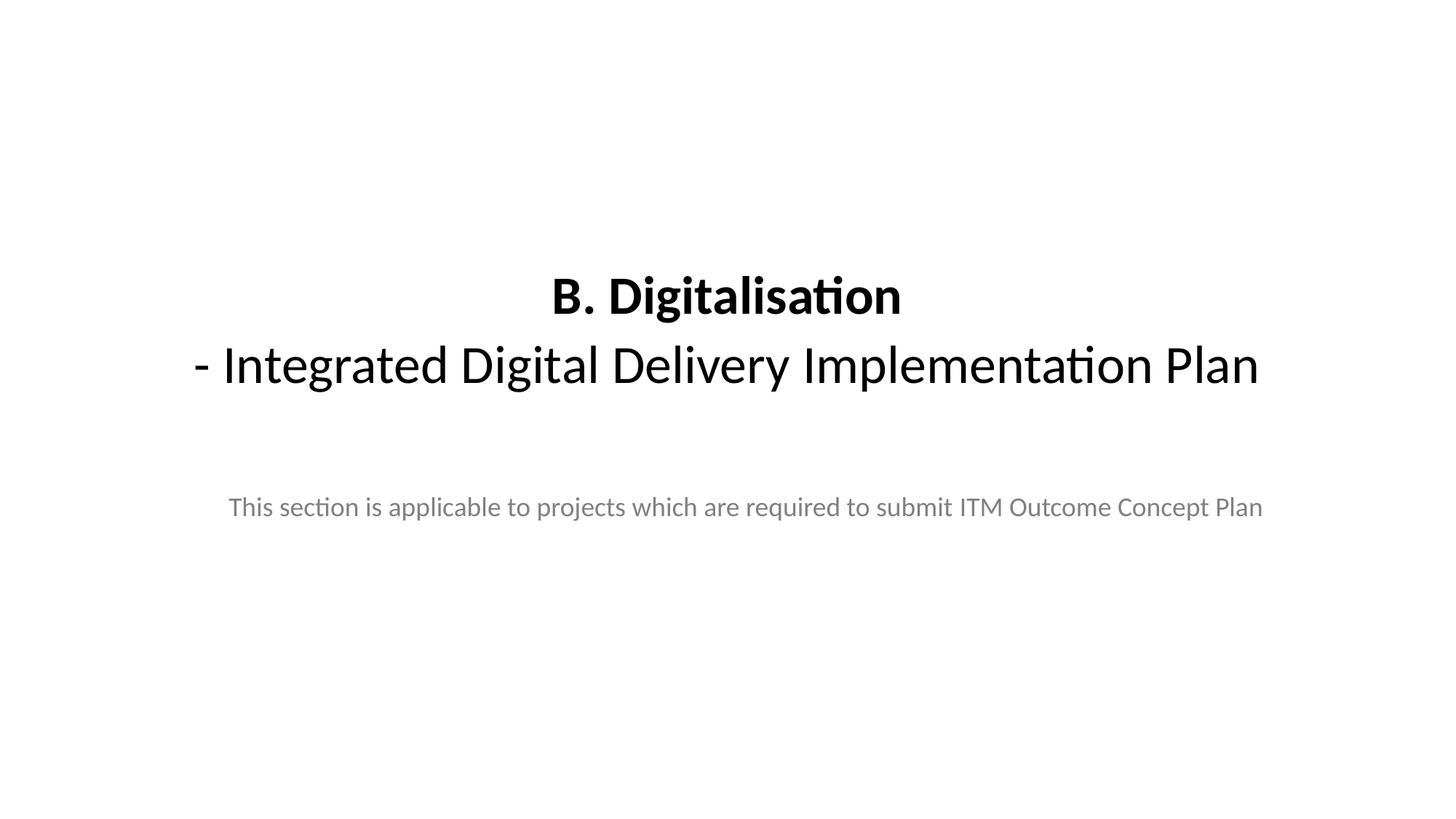

B. Digitalisation
- Integrated Digital Delivery Implementation Plan
This section is applicable to projects which are required to submit ITM Outcome Concept Plan